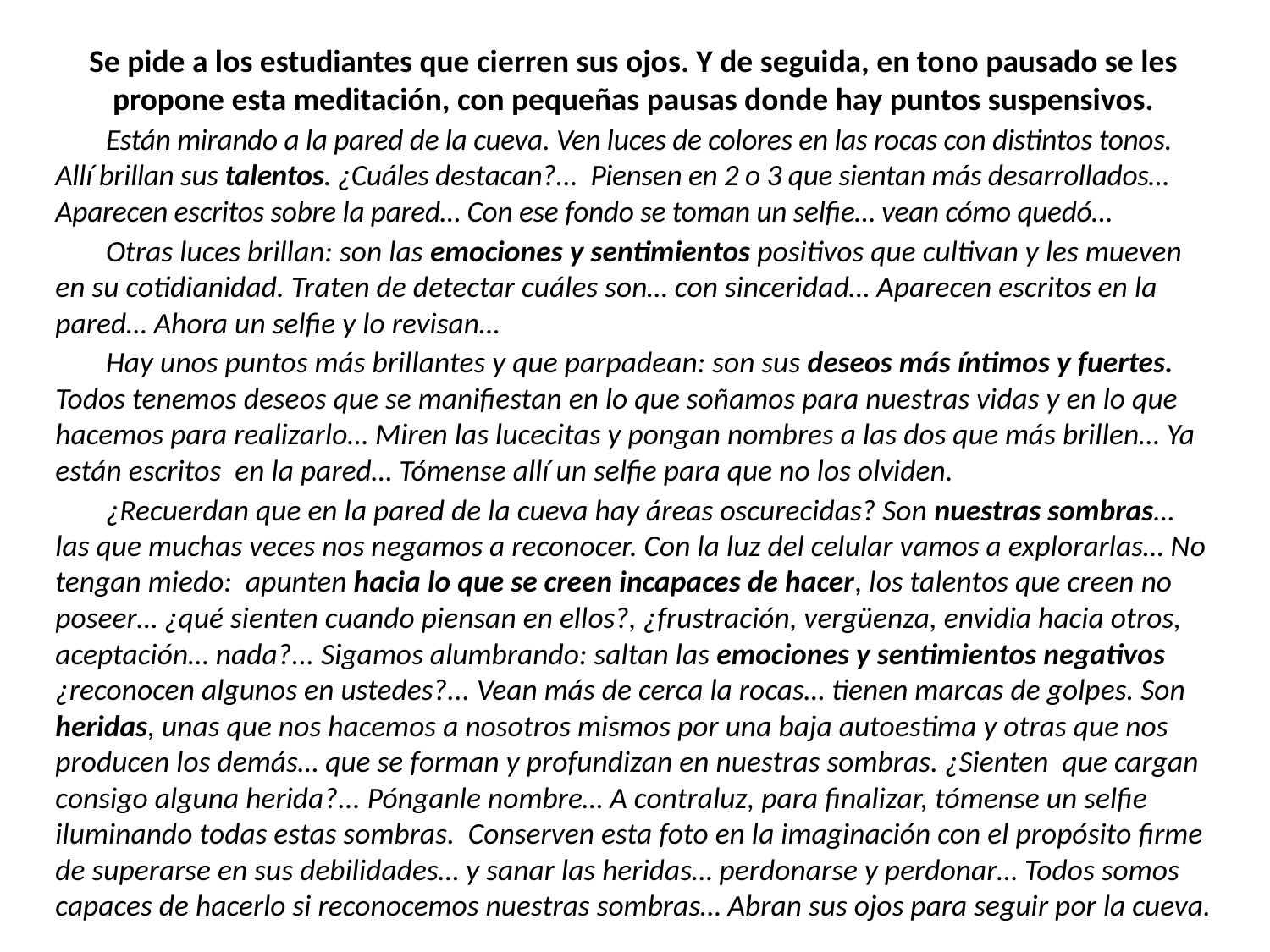

Se pide a los estudiantes que cierren sus ojos. Y de seguida, en tono pausado se les propone esta meditación, con pequeñas pausas donde hay puntos suspensivos.
Están mirando a la pared de la cueva. Ven luces de colores en las rocas con distintos tonos. Allí brillan sus talentos. ¿Cuáles destacan?...  Piensen en 2 o 3 que sientan más desarrollados… Aparecen escritos sobre la pared… Con ese fondo se toman un selfie… vean cómo quedó…
Otras luces brillan: son las emociones y sentimientos positivos que cultivan y les mueven en su cotidianidad. Traten de detectar cuáles son… con sinceridad… Aparecen escritos en la pared… Ahora un selfie y lo revisan…
Hay unos puntos más brillantes y que parpadean: son sus deseos más íntimos y fuertes. Todos tenemos deseos que se manifiestan en lo que soñamos para nuestras vidas y en lo que hacemos para realizarlo… Miren las lucecitas y pongan nombres a las dos que más brillen… Ya están escritos  en la pared… Tómense allí un selfie para que no los olviden.
¿Recuerdan que en la pared de la cueva hay áreas oscurecidas? Son nuestras sombras… las que muchas veces nos negamos a reconocer. Con la luz del celular vamos a explorarlas… No tengan miedo:  apunten hacia lo que se creen incapaces de hacer, los talentos que creen no poseer… ¿qué sienten cuando piensan en ellos?, ¿frustración, vergüenza, envidia hacia otros, aceptación… nada?... Sigamos alumbrando: saltan las emociones y sentimientos negativos ¿reconocen algunos en ustedes?... Vean más de cerca la rocas… tienen marcas de golpes. Son heridas, unas que nos hacemos a nosotros mismos por una baja autoestima y otras que nos producen los demás… que se forman y profundizan en nuestras sombras. ¿Sienten  que cargan consigo alguna herida?... Pónganle nombre… A contraluz, para finalizar, tómense un selfie iluminando todas estas sombras.  Conserven esta foto en la imaginación con el propósito firme de superarse en sus debilidades… y sanar las heridas… perdonarse y perdonar… Todos somos capaces de hacerlo si reconocemos nuestras sombras… Abran sus ojos para seguir por la cueva.